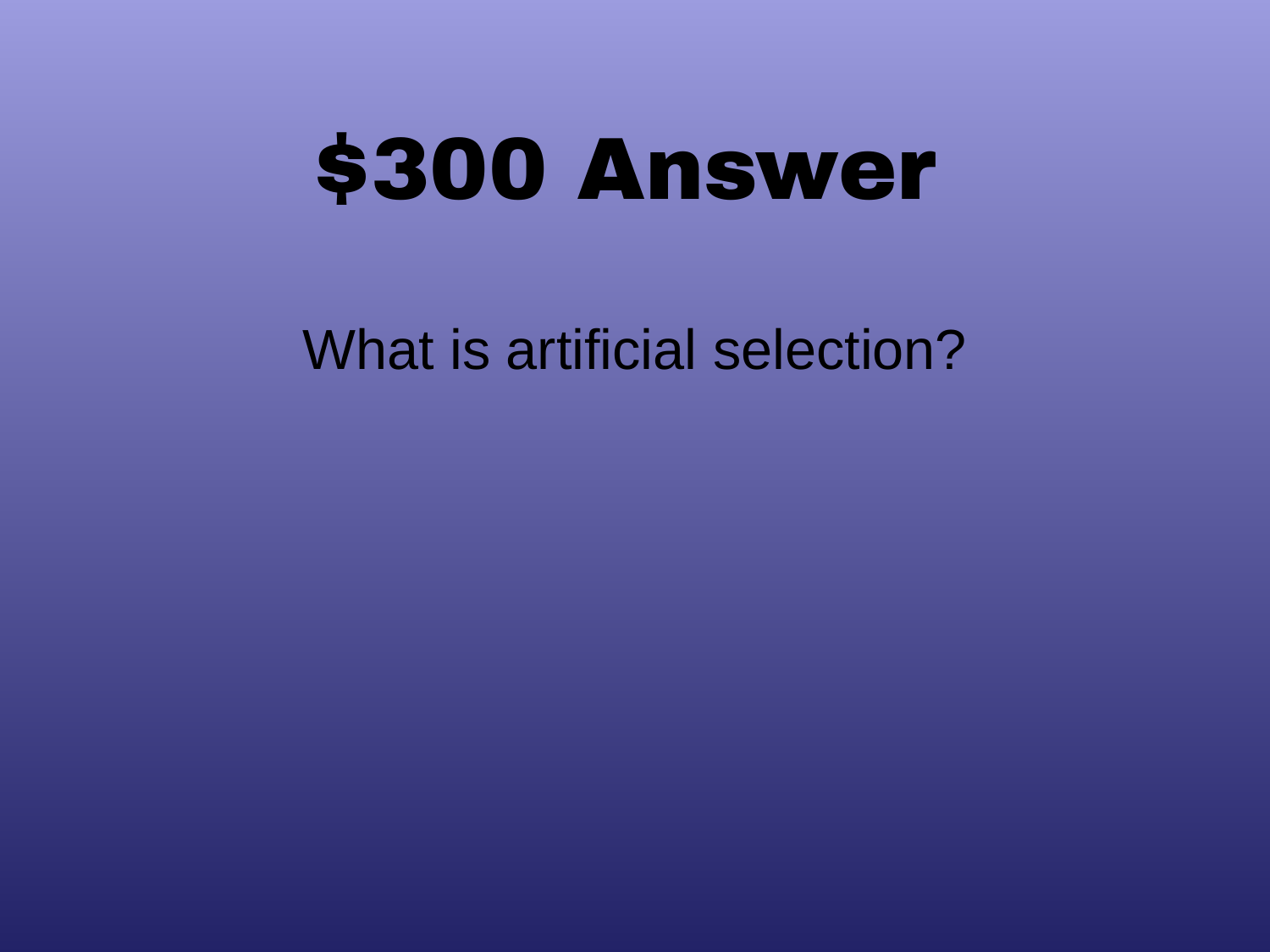

# $300 Answer
What is artificial selection?